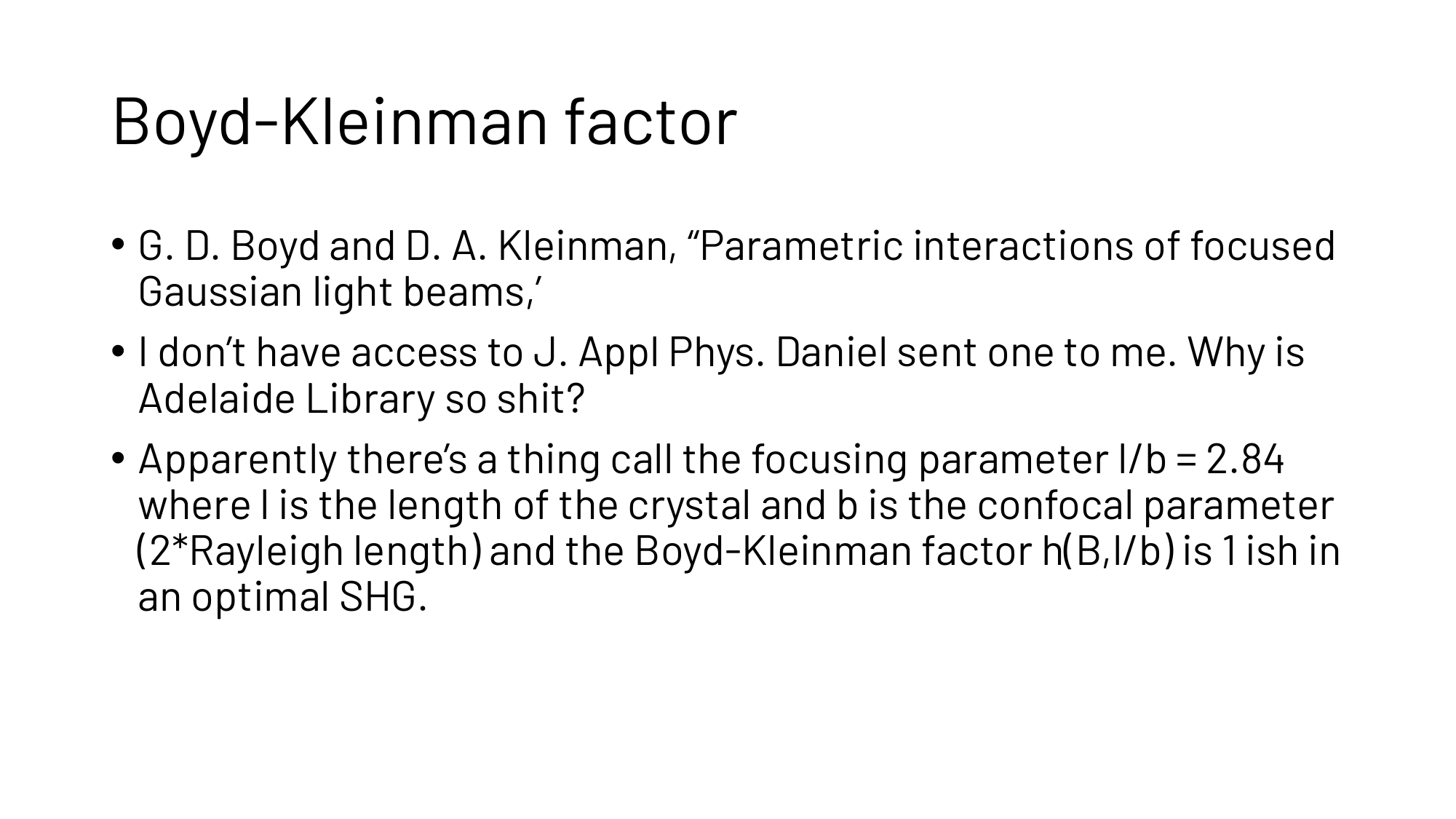

# Boyd-Kleinman factor
G. D. Boyd and D. A. Kleinman, ‘‘Parametric interactions of focused Gaussian light beams,’
I don’t have access to J. Appl Phys. Daniel sent one to me. Why is Adelaide Library so shit?
Apparently there’s a thing call the focusing parameter l/b = 2.84 where l is the length of the crystal and b is the confocal parameter (2*Rayleigh length) and the Boyd-Kleinman factor h(B,l/b) is 1 ish in an optimal SHG.